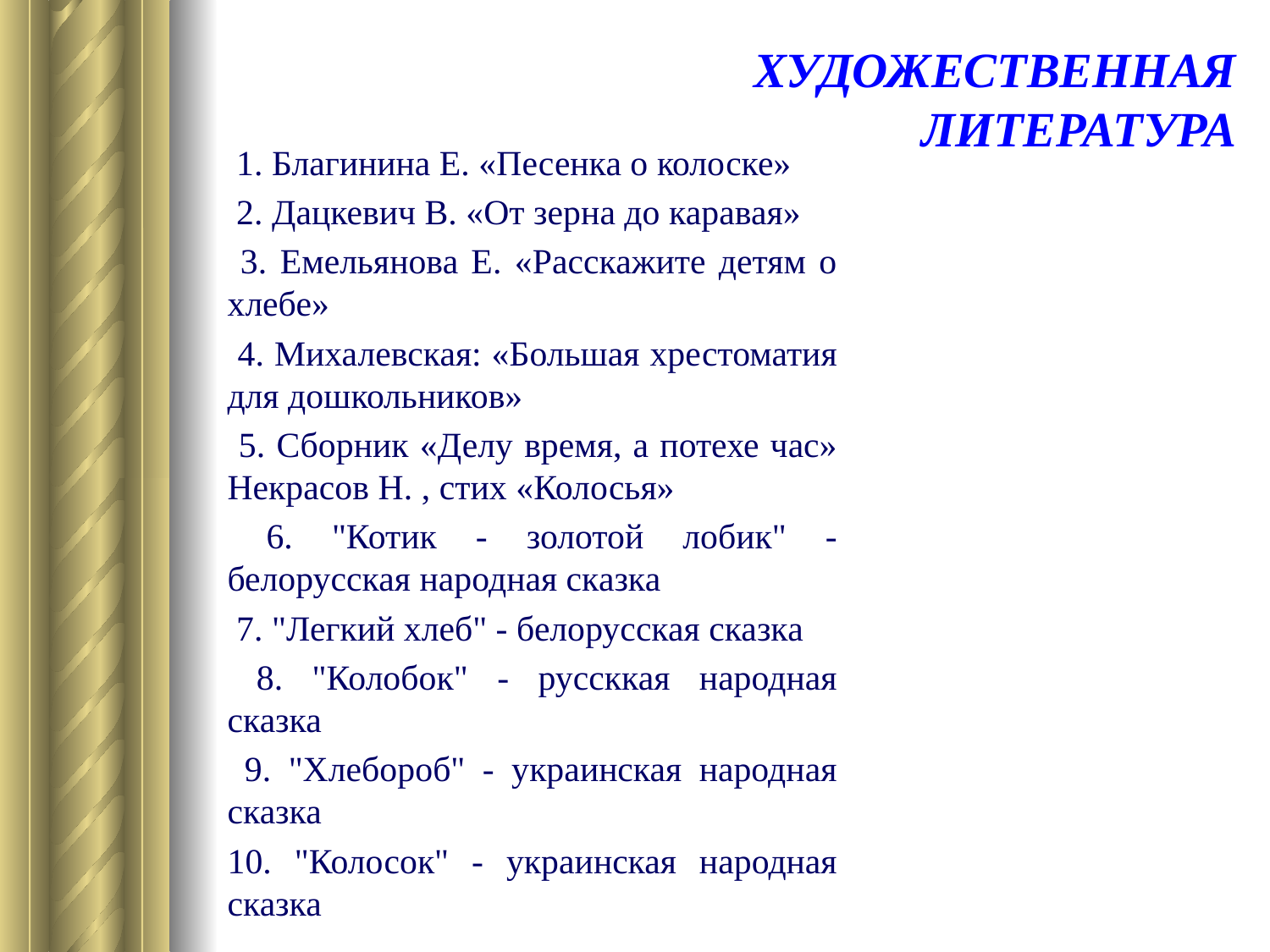

ХУДОЖЕСТВЕННАЯ ЛИТЕРАТУРА
 1. Благинина Е. «Песенка о колоске»
 2. Дацкевич В. «От зерна до каравая»
 3. Емельянова Е. «Расскажите детям о хлебе»
 4. Михалевская: «Большая хрестоматия для дошкольников»
 5. Сборник «Делу время, а потехе час» Некрасов Н. , стих «Колосья»
 6. "Котик - золотой лобик" - белорусская народная сказка
 7. "Легкий хлеб" - белорусская сказка
 8. "Колобок" - руссккая народная сказка
 9. "Хлебороб" - украинская народная сказка
10. "Колосок" - украинская народная сказка